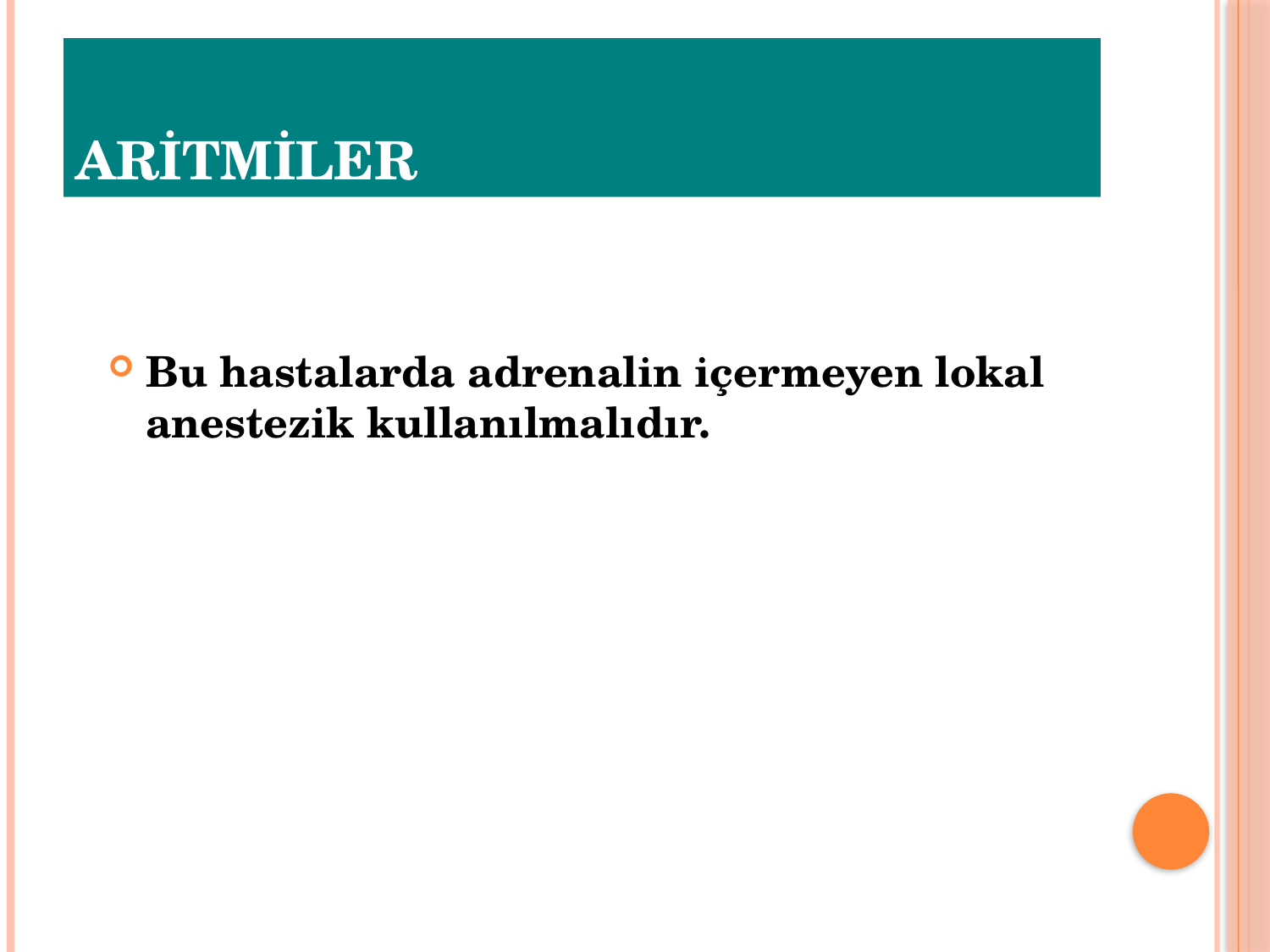

# Aritmiler
Bu hastalarda adrenalin içermeyen lokal anestezik kullanılmalıdır.